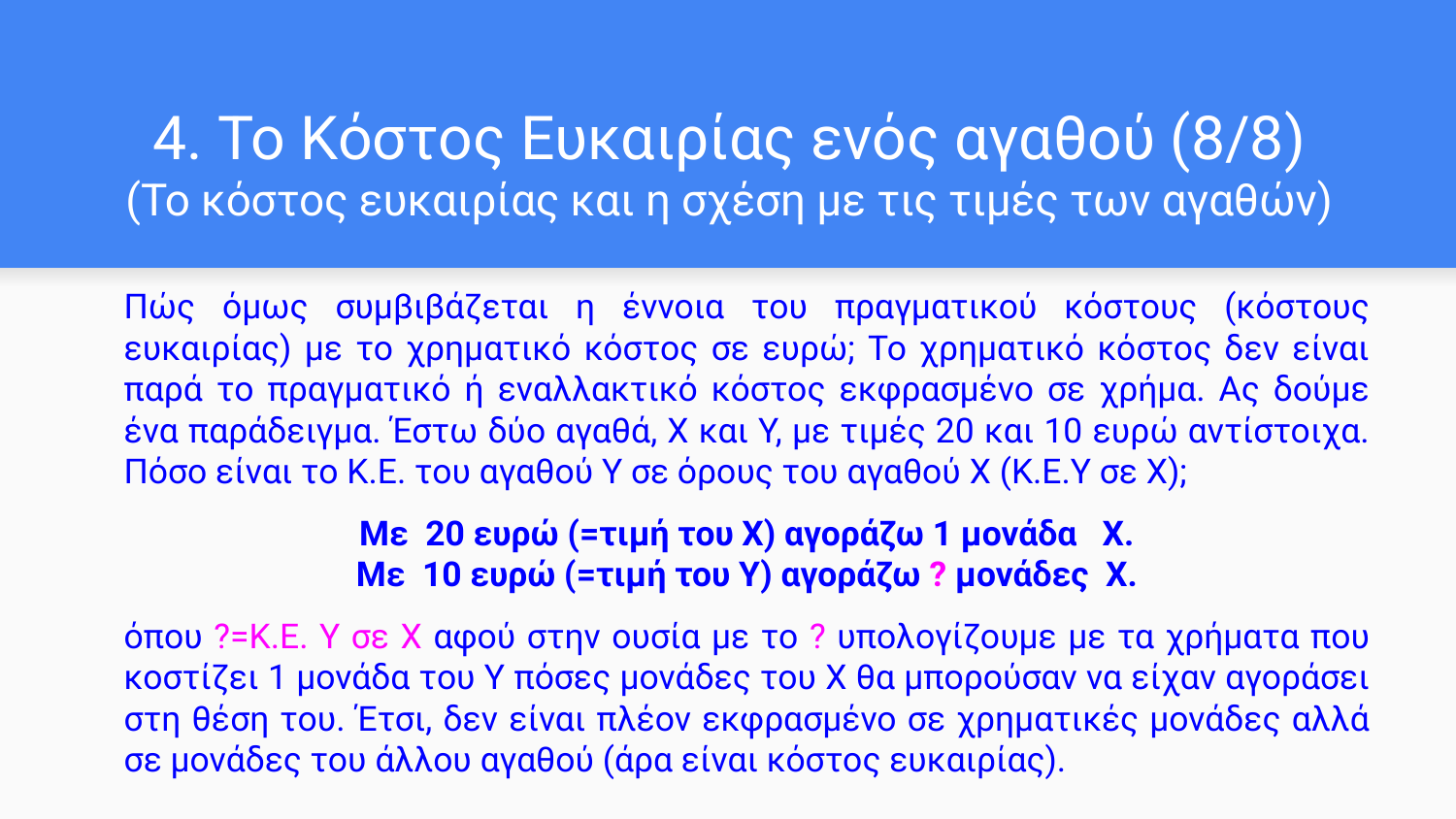

# 4. Το Κόστος Ευκαιρίας ενός αγαθού (8/8)
(Το κόστος ευκαιρίας και η σχέση με τις τιμές των αγαθών)
Πώς όμως συμβιβάζεται η έννοια του πραγματικού κόστους (κόστους ευκαιρίας) με το χρηματικό κόστος σε ευρώ; Το χρηματικό κόστος δεν είναι παρά το πραγματικό ή εναλλακτικό κόστος εκφρασμένο σε χρήμα. Ας δούμε ένα παράδειγμα. Έστω δύο αγαθά, Χ και Υ, με τιμές 20 και 10 ευρώ αντίστοιχα. Πόσο είναι το Κ.Ε. του αγαθού Υ σε όρους του αγαθού Χ (Κ.Ε.Υ σε Χ);
Με  20 ευρώ (=τιμή του Χ) αγοράζω 1 μονάδα   Χ.
Με  10 ευρώ (=τιμή του Υ) αγοράζω ? μονάδες  Χ.
όπου ?=Κ.Ε. Υ σε Χ αφού στην ουσία με το ? υπολογίζουμε με τα χρήματα που κοστίζει 1 μονάδα του Υ πόσες μονάδες του Χ θα μπορούσαν να είχαν αγοράσει στη θέση του. Έτσι, δεν είναι πλέον εκφρασμένο σε χρηματικές μονάδες αλλά σε μονάδες του άλλου αγαθού (άρα είναι κόστος ευκαιρίας).